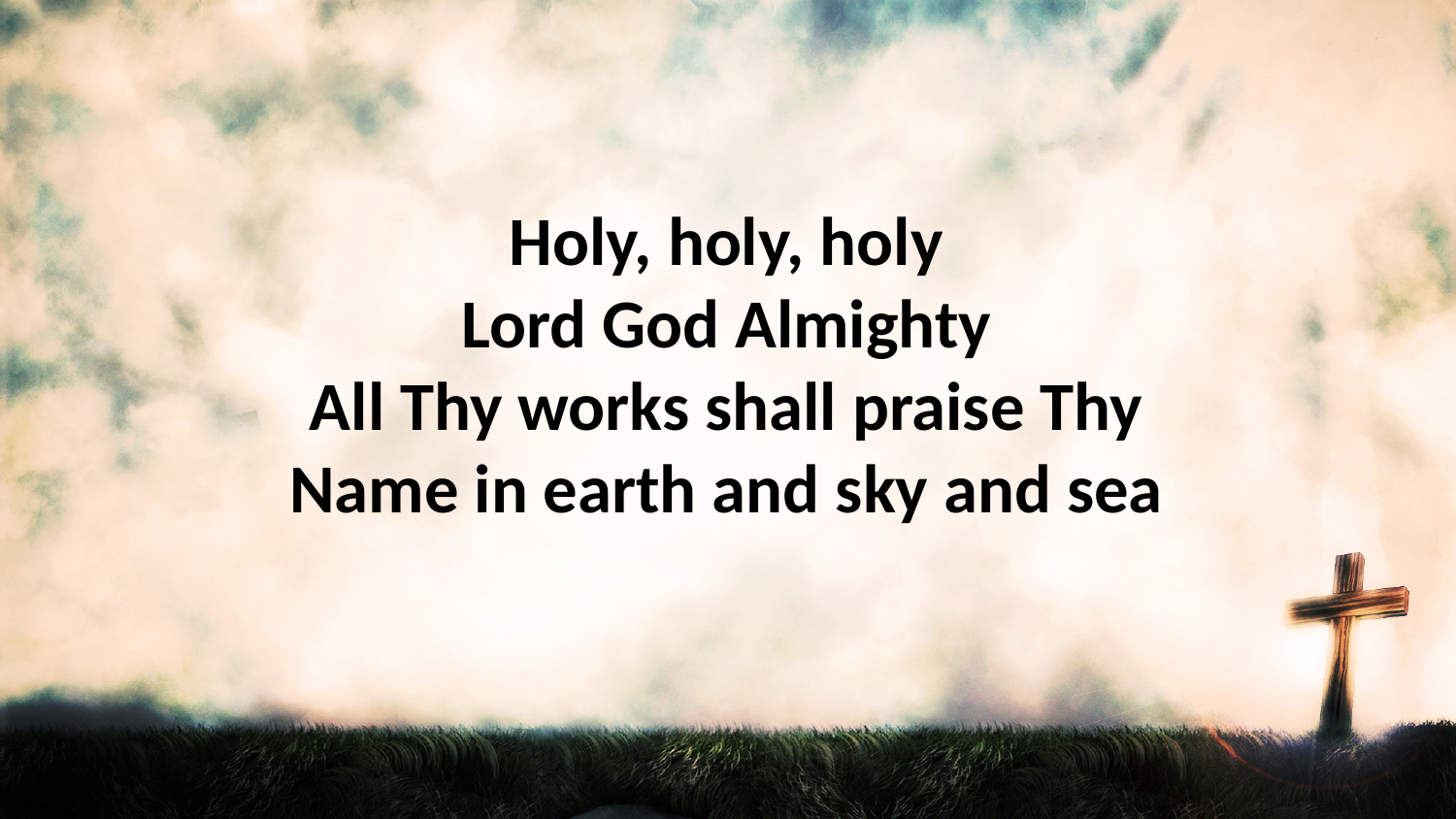

Holy, holy, holy
Lord God Almighty
All Thy works shall praise Thy
Name in earth and sky and sea